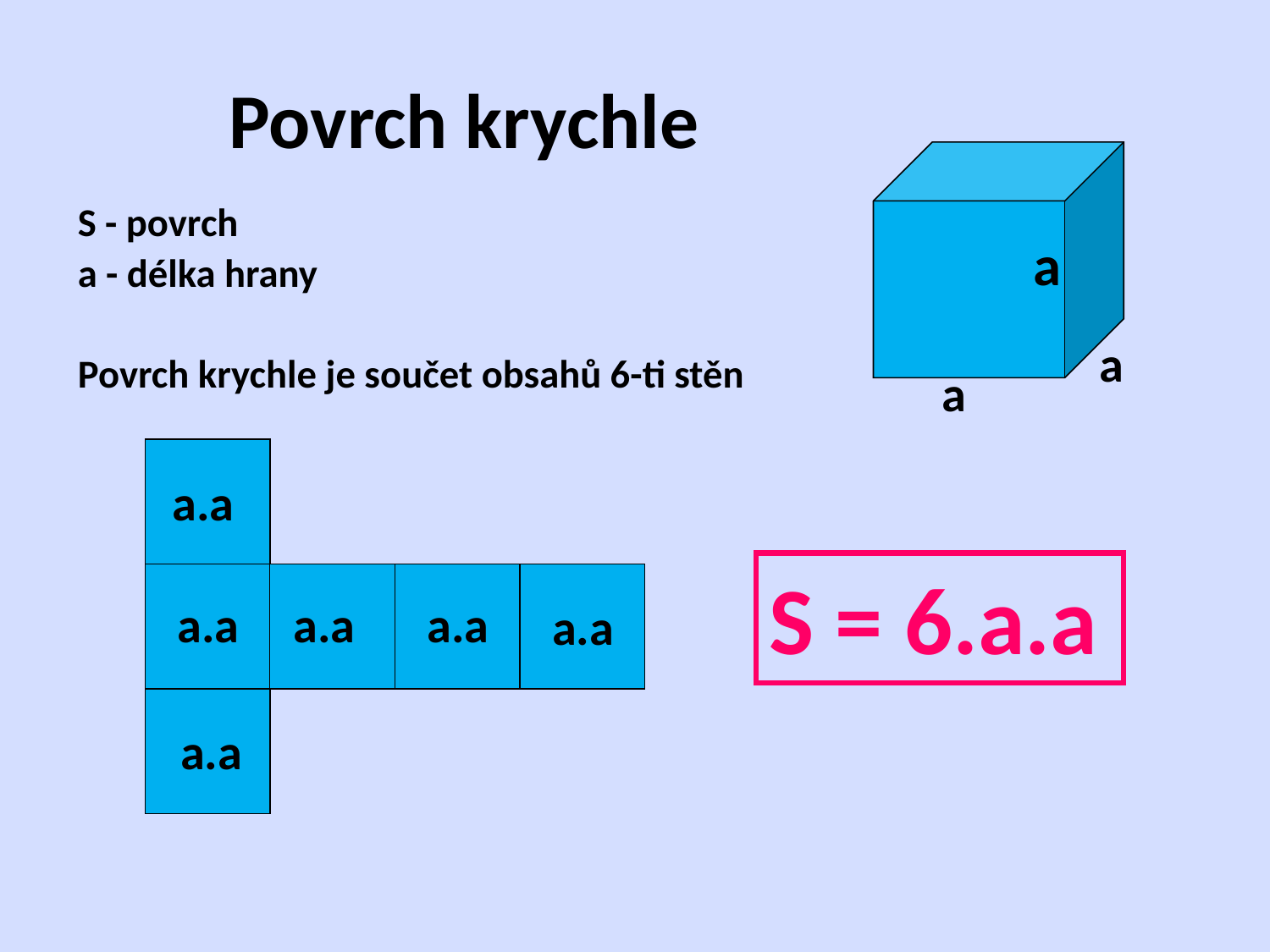

# Povrch krychle

a
a
a
S - povrch
a - délka hrany

Povrch krychle je součet obsahů 6-ti stěn

a.a

a.a

S = 6.a.a
a.a
a.a
a.a
a.a